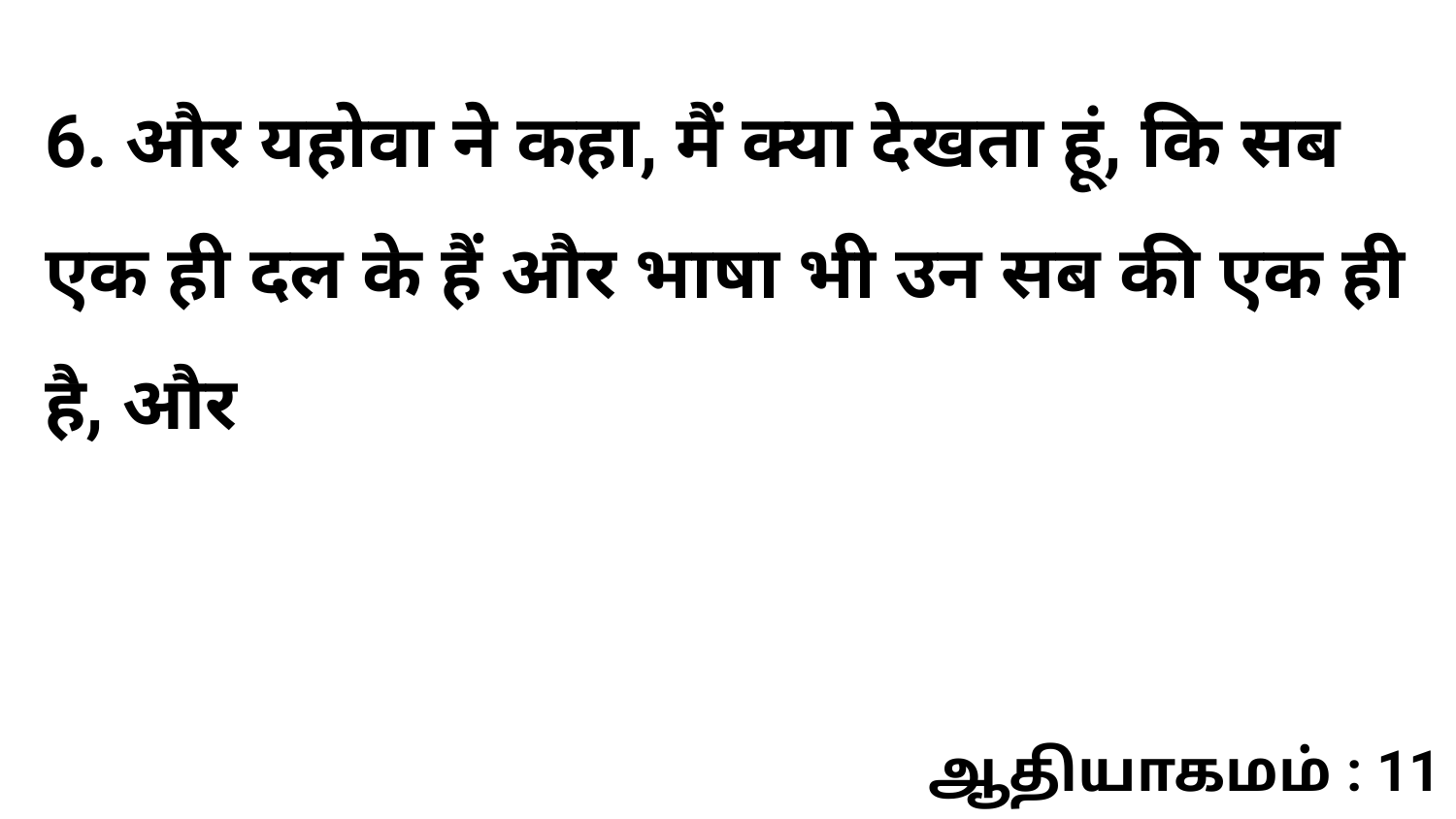

6. और यहोवा ने कहा, मैं क्या देखता हूं, कि सब एक ही दल के हैं और भाषा भी उन सब की एक ही है, और
ஆதியாகமம் : 11